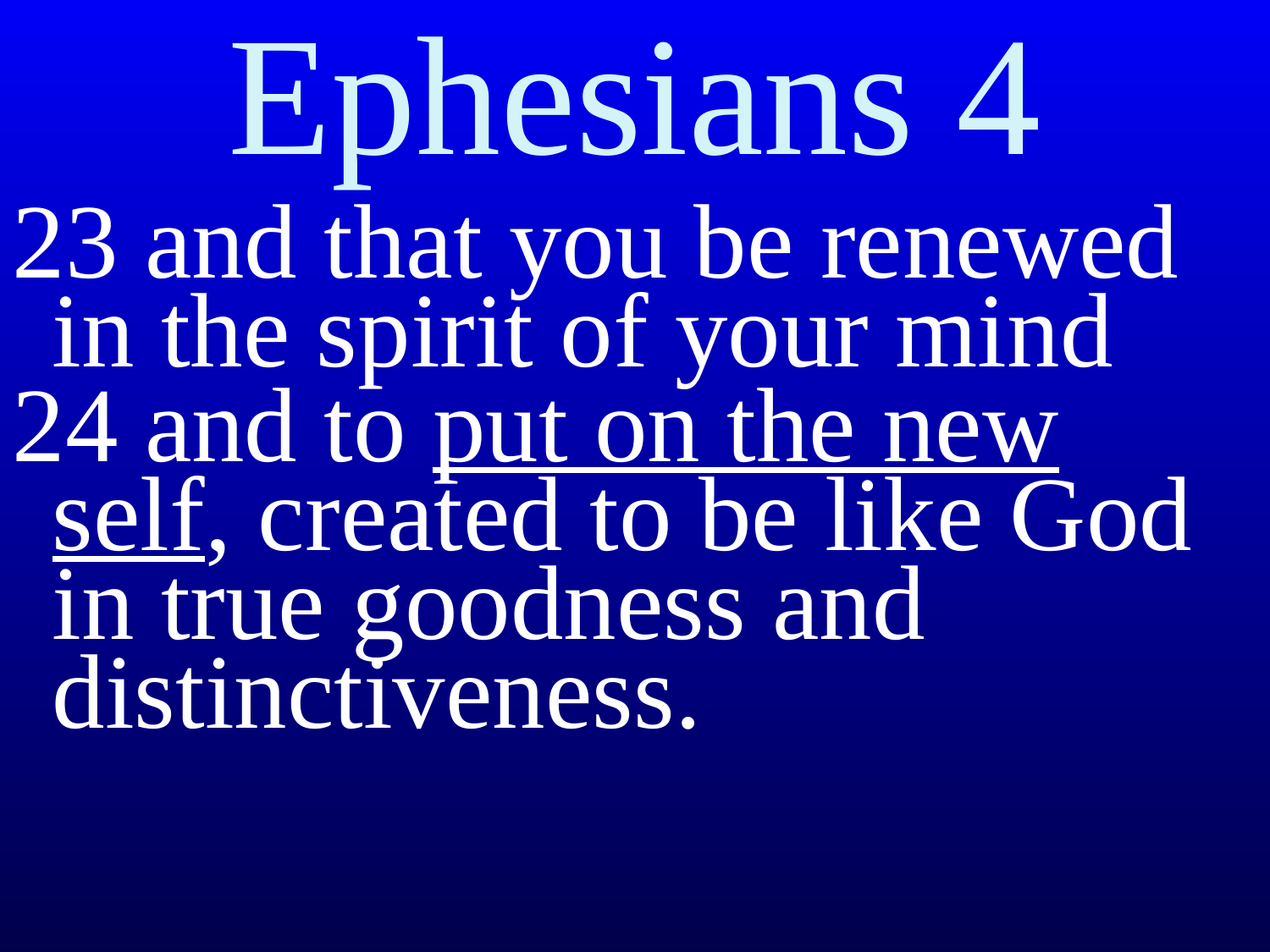

# Ephesians 4
23 and that you be renewed in the spirit of your mind
24 and to put on the new self, created to be like God in true goodness and distinctiveness.